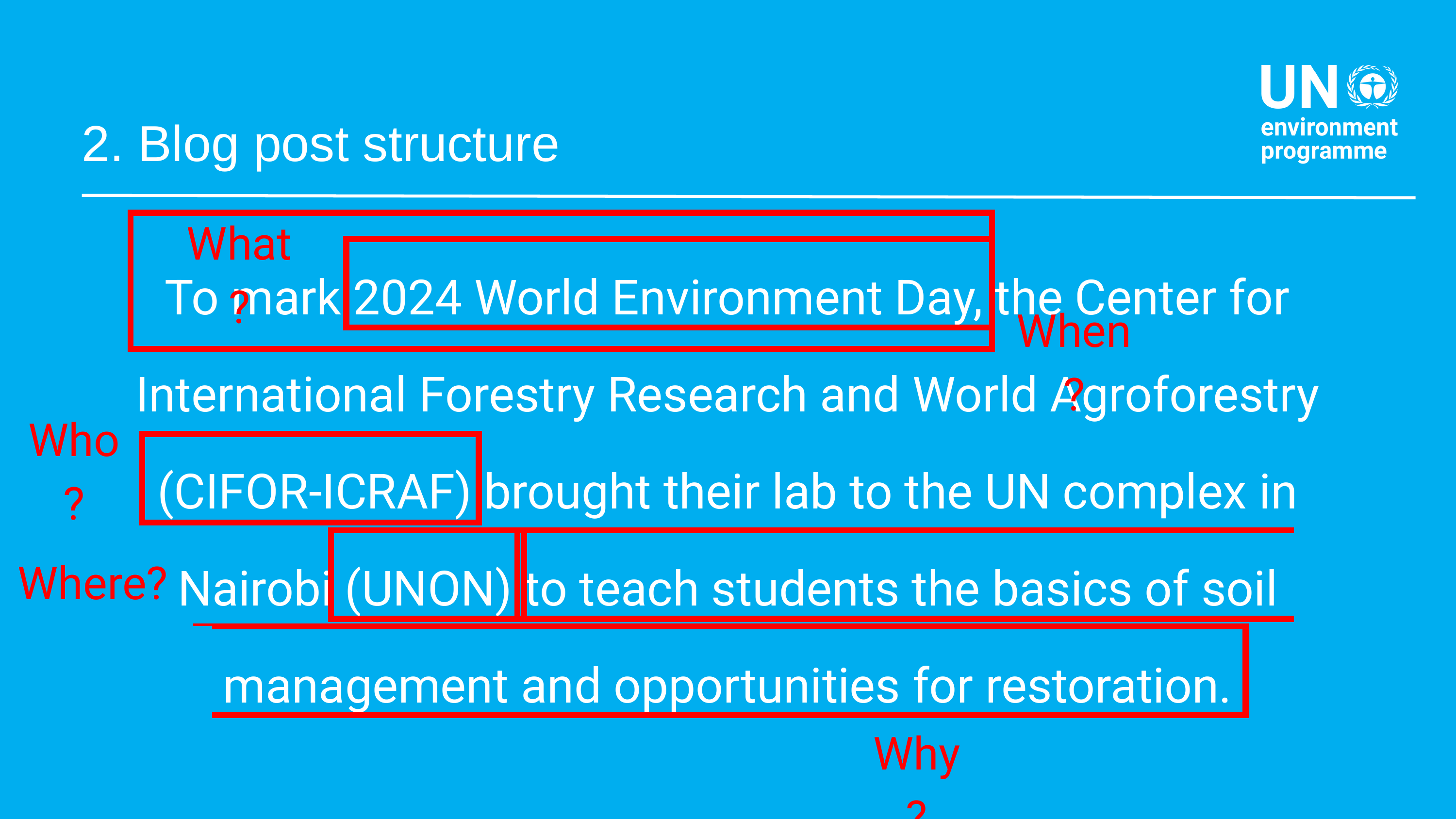

2. Blog post structure

What?

To mark 2024 World Environment Day, the Center for International Forestry Research and World Agroforestry (CIFOR-ICRAF) brought their lab to the UN complex in Nairobi (UNON) to teach students the basics of soil management and opportunities for restoration.

When?
Who?

Where?

Why?